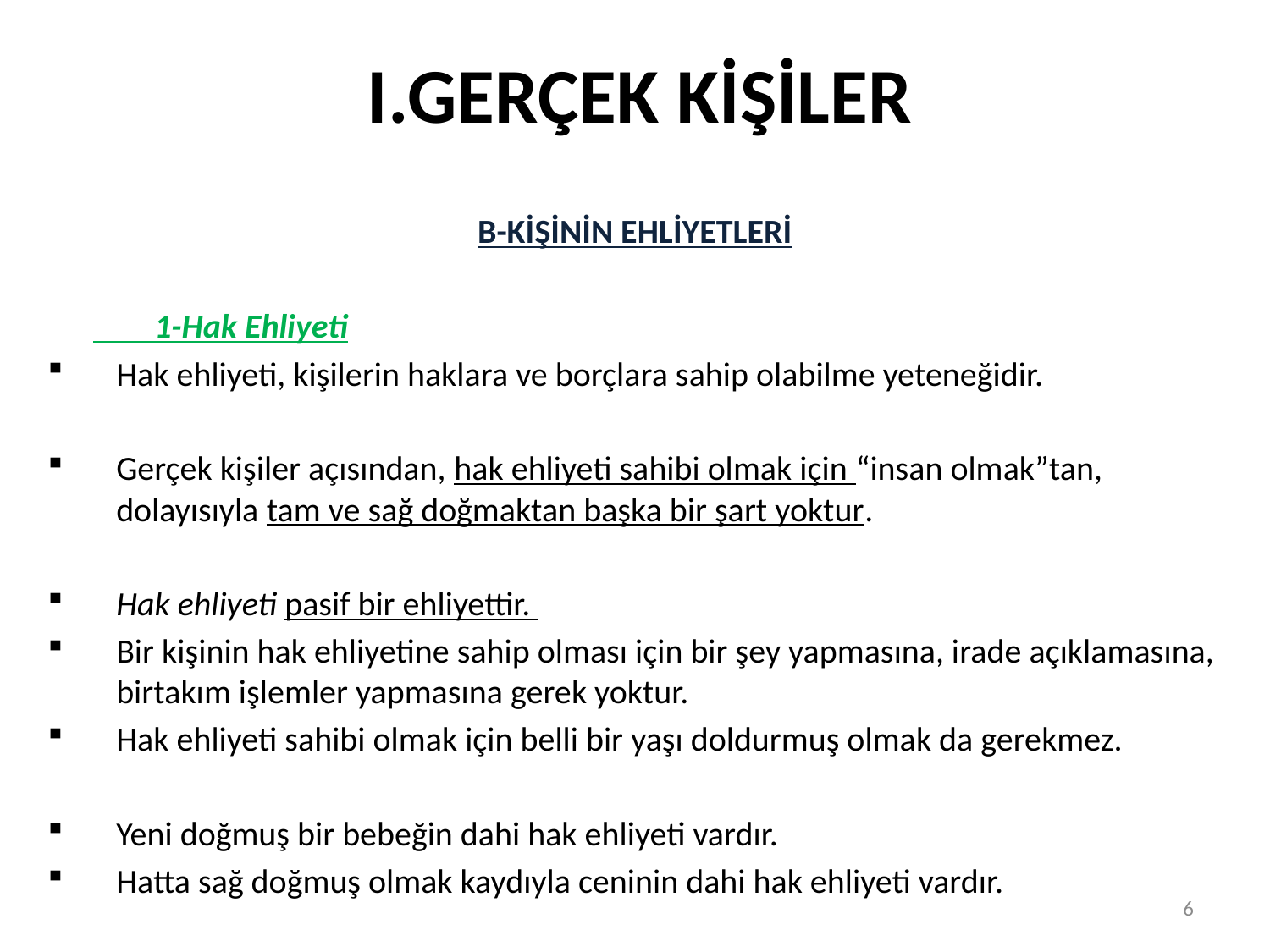

# I.GERÇEK KİŞİLER

B-KİŞİNİN EHLİYETLERİ

	        1-Hak Ehliyeti
Hak ehliyeti, kişilerin haklara ve borçlara sahip olabilme yeteneğidir.

Gerçek kişiler açısından, hak ehliyeti sahibi olmak için “insan olmak”tan, dolayısıyla tam ve sağ doğmaktan başka bir şart yoktur.

Hak ehliyeti pasif bir ehliyettir.
Bir kişinin hak ehliyetine sahip olması için bir şey yapmasına, irade açıklamasına, birtakım işlemler yapmasına gerek yoktur.
Hak ehliyeti sahibi olmak için belli bir yaşı doldurmuş olmak da gerekmez.

Yeni doğmuş bir bebeğin dahi hak ehliyeti vardır.
Hatta sağ doğmuş olmak kaydıyla ceninin dahi hak ehliyeti vardır.

6